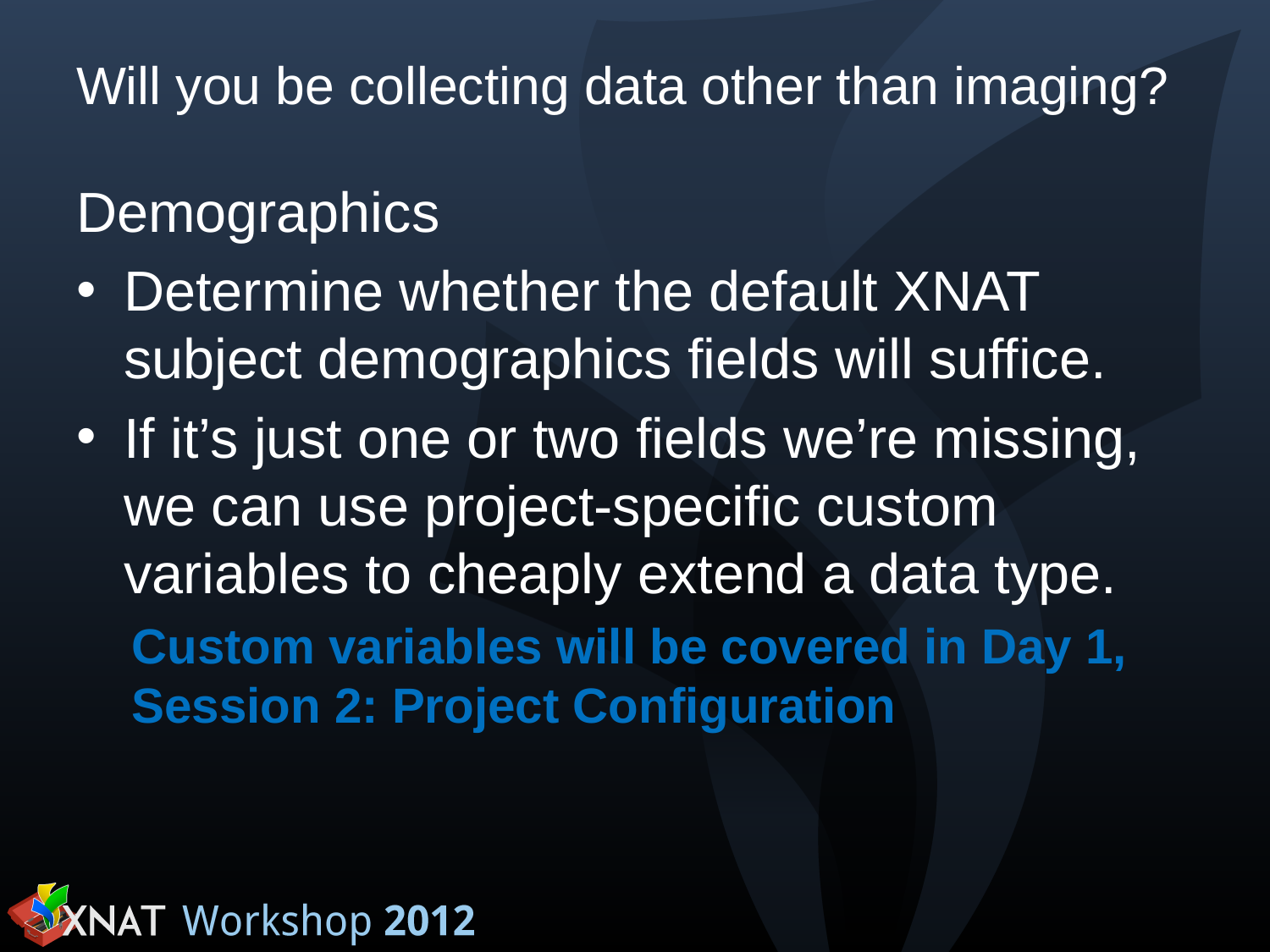

# Will you be collecting data other than imaging?
Demographics
Determine whether the default XNAT subject demographics fields will suffice.
If it’s just one or two fields we’re missing, we can use project-specific custom variables to cheaply extend a data type.
Custom variables will be covered in Day 1, Session 2: Project Configuration